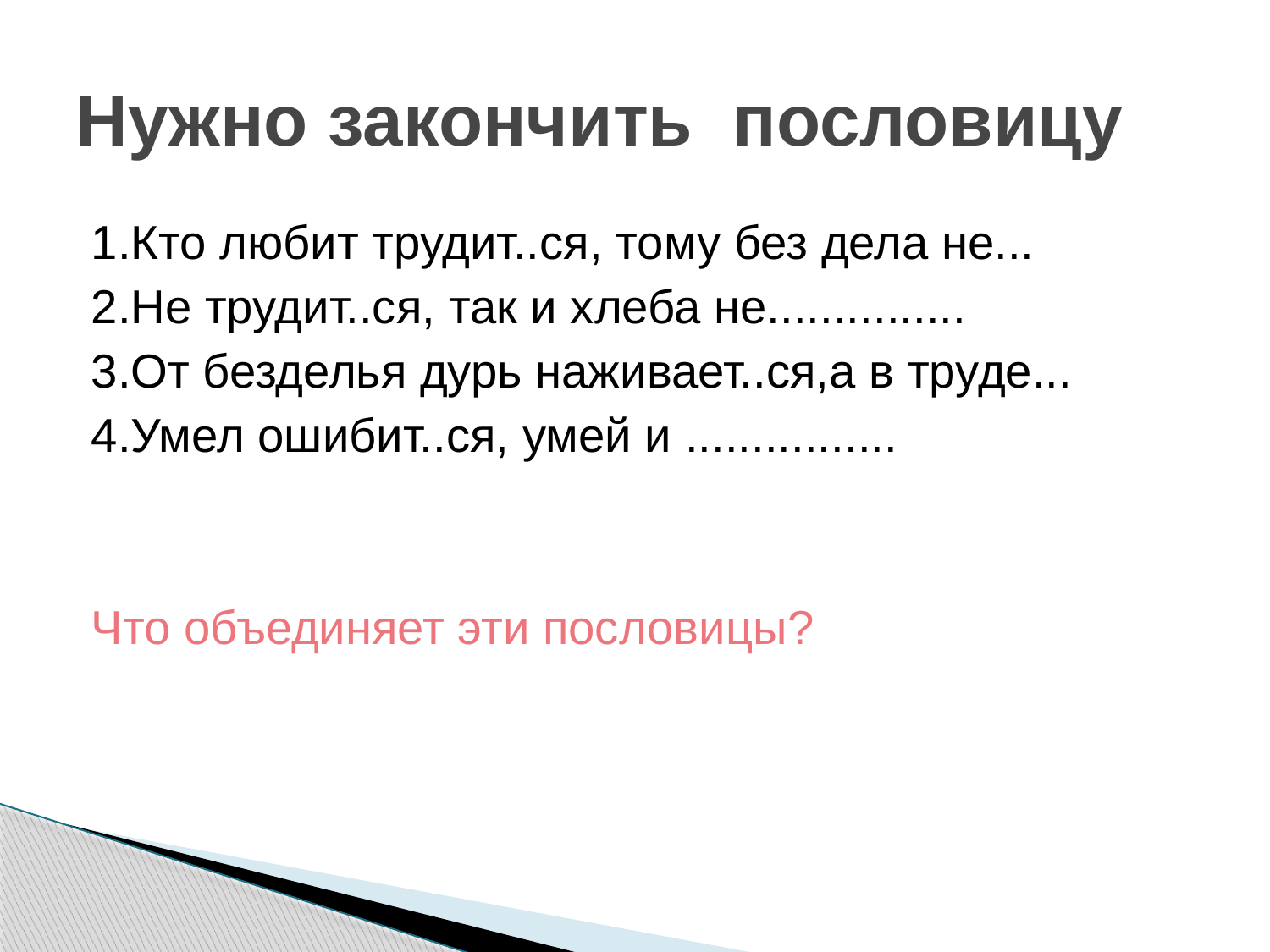

# Нужно закончить  пословицу
1.Кто любит трудит..ся, тому без дела не...
2.Не трудит..ся, так и хлеба не...............
3.От безделья дурь наживает..ся,а в труде...
4.Умел ошибит..ся, умей и ................

Что объединяет эти пословицы?